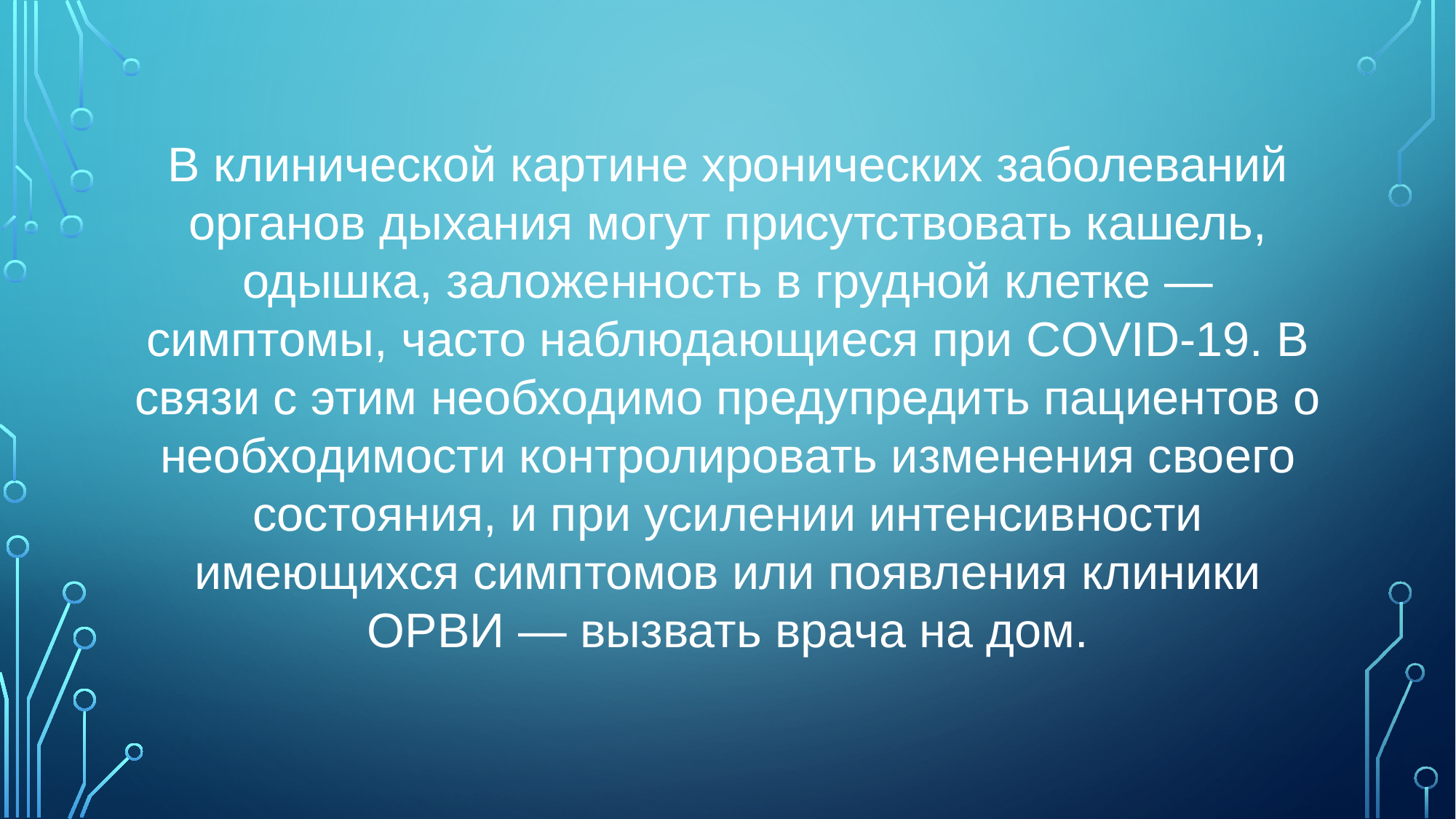

В клинической картине хронических заболеваний органов дыхания могут присутствовать кашель, одышка, заложенность в грудной клетке — симптомы, часто наблюдающиеся при COVID-19. В связи с этим необходимо предупредить пациентов о необходимости контролировать изменения своего состояния, и при усилении интенсивности имеющихся симптомов или появления клиники ОРВИ — вызвать врача на дом.